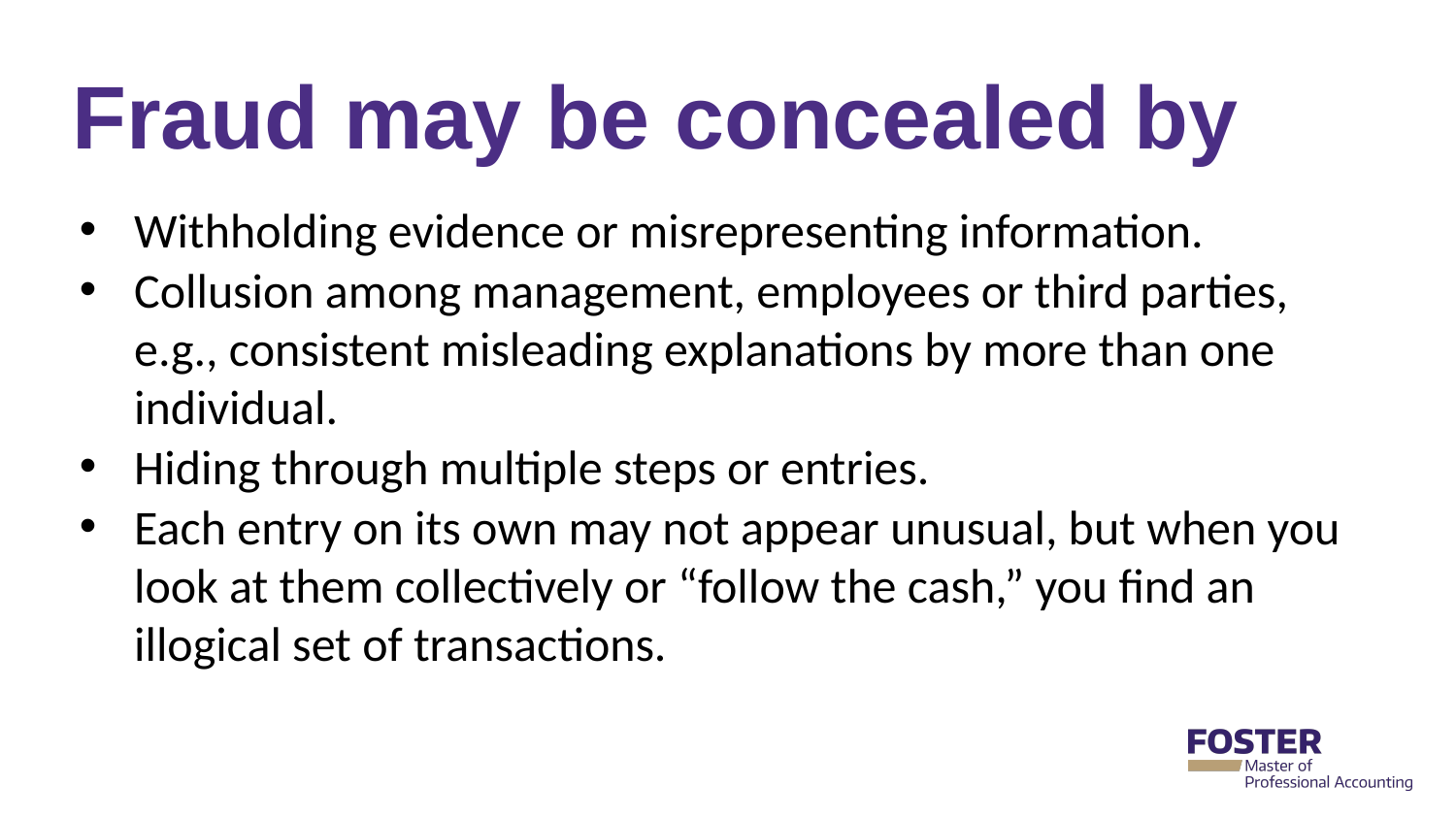

# Fraud may be concealed by
Withholding evidence or misrepresenting information.
Collusion among management, employees or third parties, e.g., consistent misleading explanations by more than one individual.
Hiding through multiple steps or entries.
Each entry on its own may not appear unusual, but when you look at them collectively or “follow the cash,” you find an illogical set of transactions.